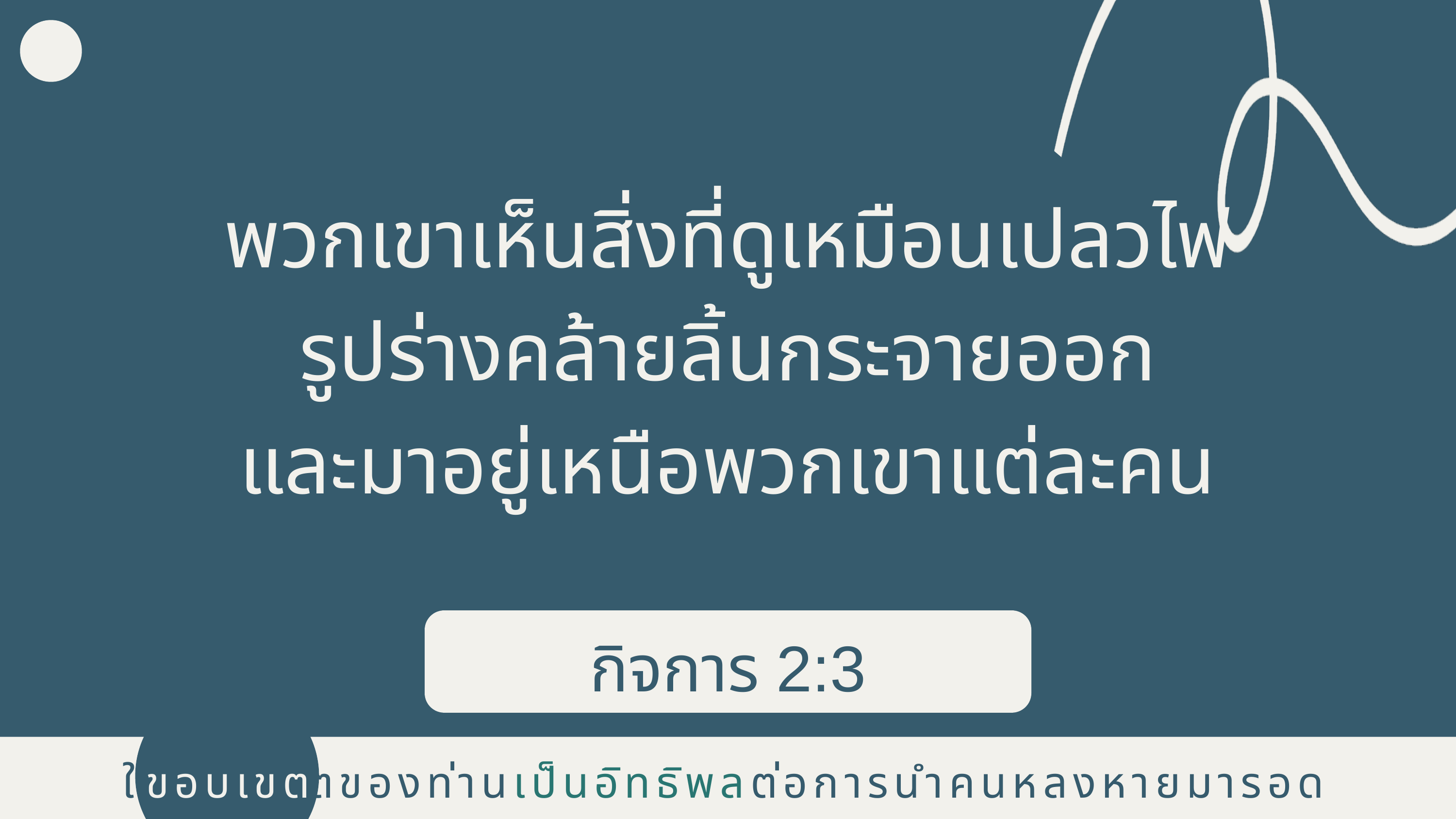

พวกเขาเห็นสิ่งที่ดูเหมือนเปลวไฟ
รูปร่างคล้ายลิ้นกระจายออก
และมาอยู่เหนือพวกเขาแต่ละคน

กิจการ 2:3

ขอบเขต
ใช้ขอบเขตของท่านเป็นอิทธิพลต่อการนำคนหลงหายมารอด